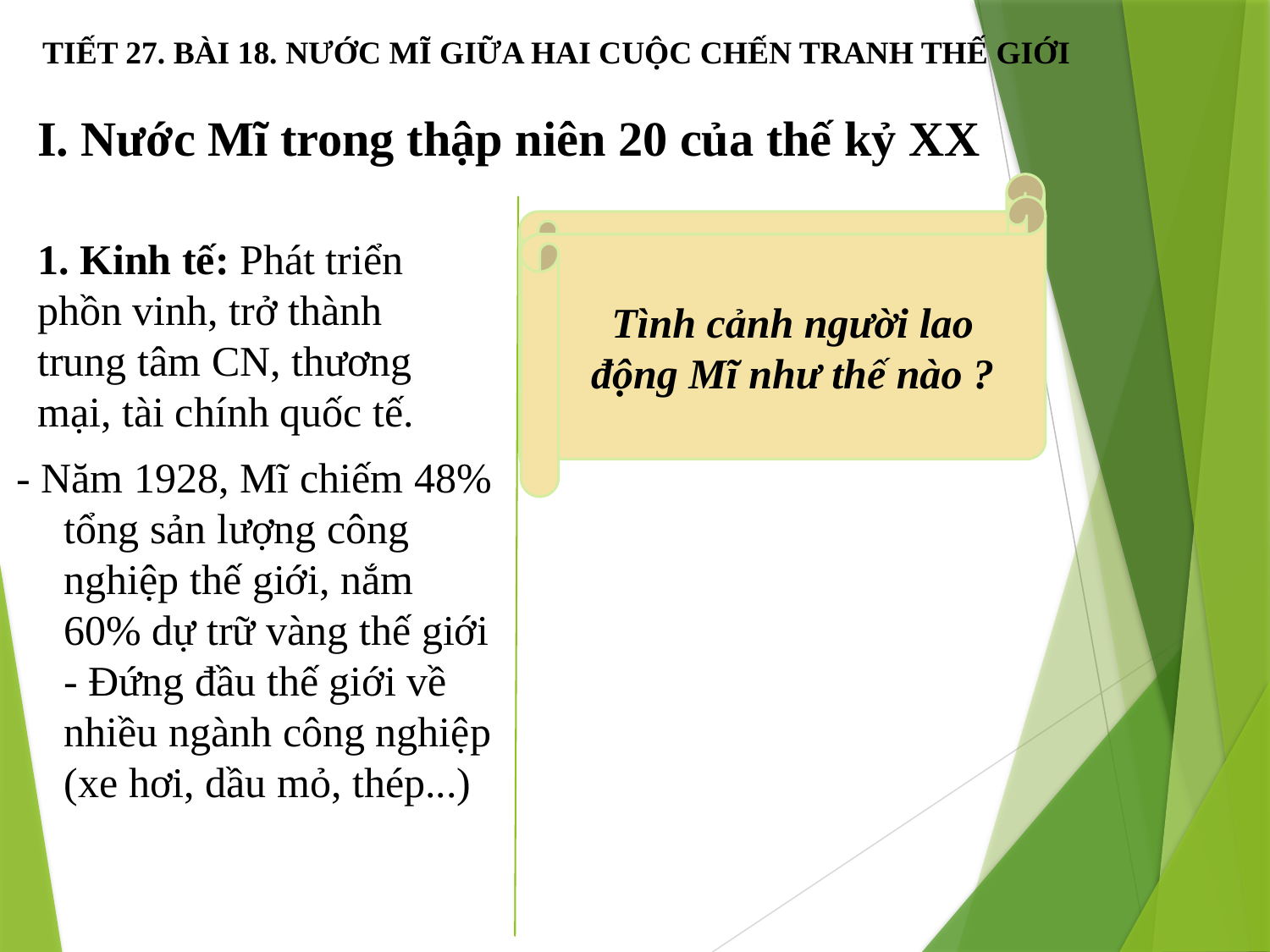

TIẾT 27. BÀI 18. NƯỚC MĨ GIỮA HAI CUỘC CHẾN TRANH THẾ GIỚI
I. Nước Mĩ trong thập niên 20 của thế kỷ XX
Để đạt được những thành tưu kinh tế, giới cầm quyền Mĩ đã làm gì
Tình cảnh người lao động Mĩ như thế nào ?
1. Kinh tế: Phát triển phồn vinh, trở thành trung tâm CN, thương mại, tài chính quốc tế.
- Năm 1928, Mĩ chiếm 48% tổng sản lượng công nghiệp thế giới, nắm 60% dự trữ vàng thế giới - Đứng đầu thế giới về nhiều ngành công nghiệp (xe hơi, dầu mỏ, thép...)